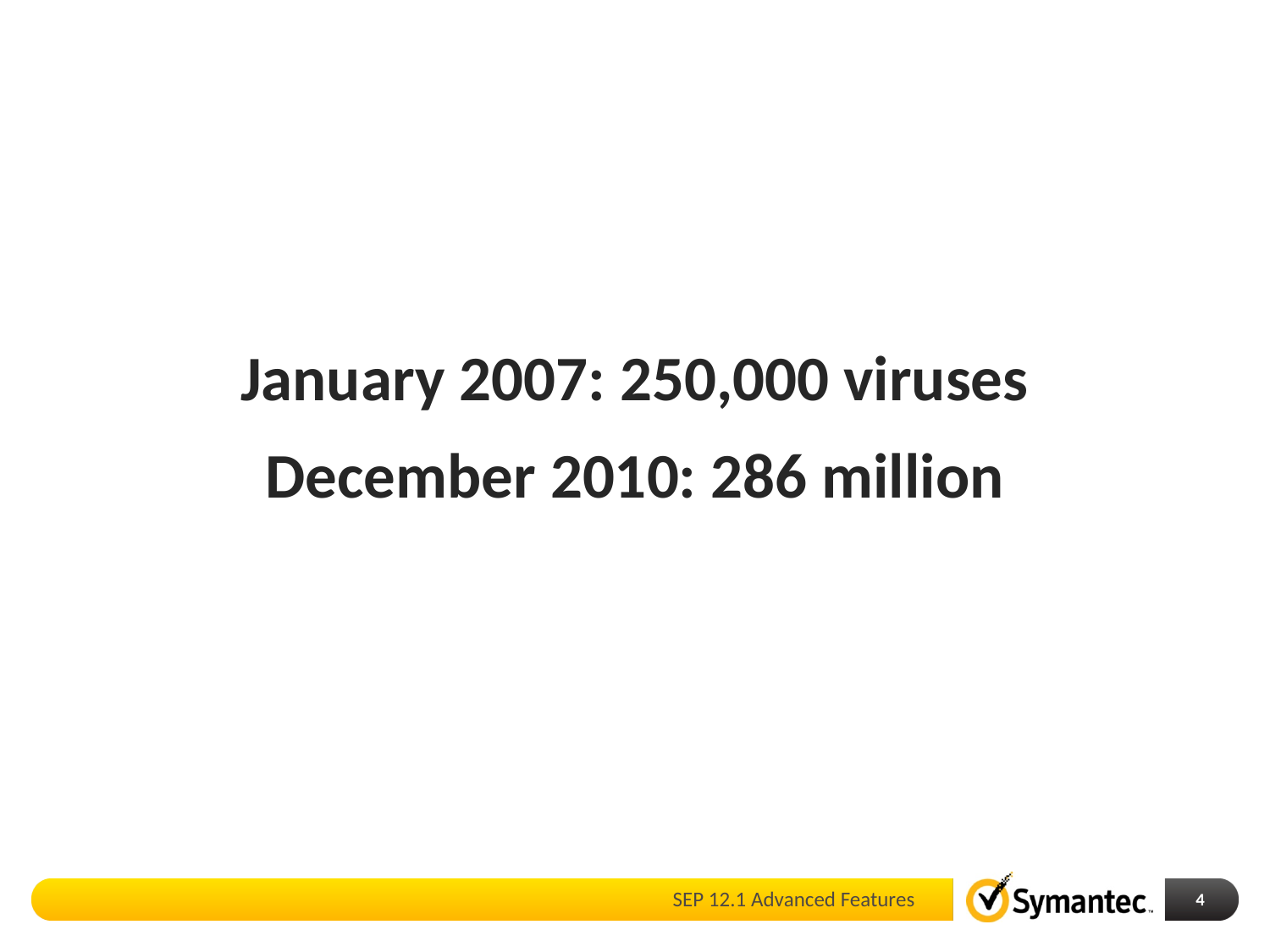

January 2007: 250,000 viruses
December 2010: 286 million
4